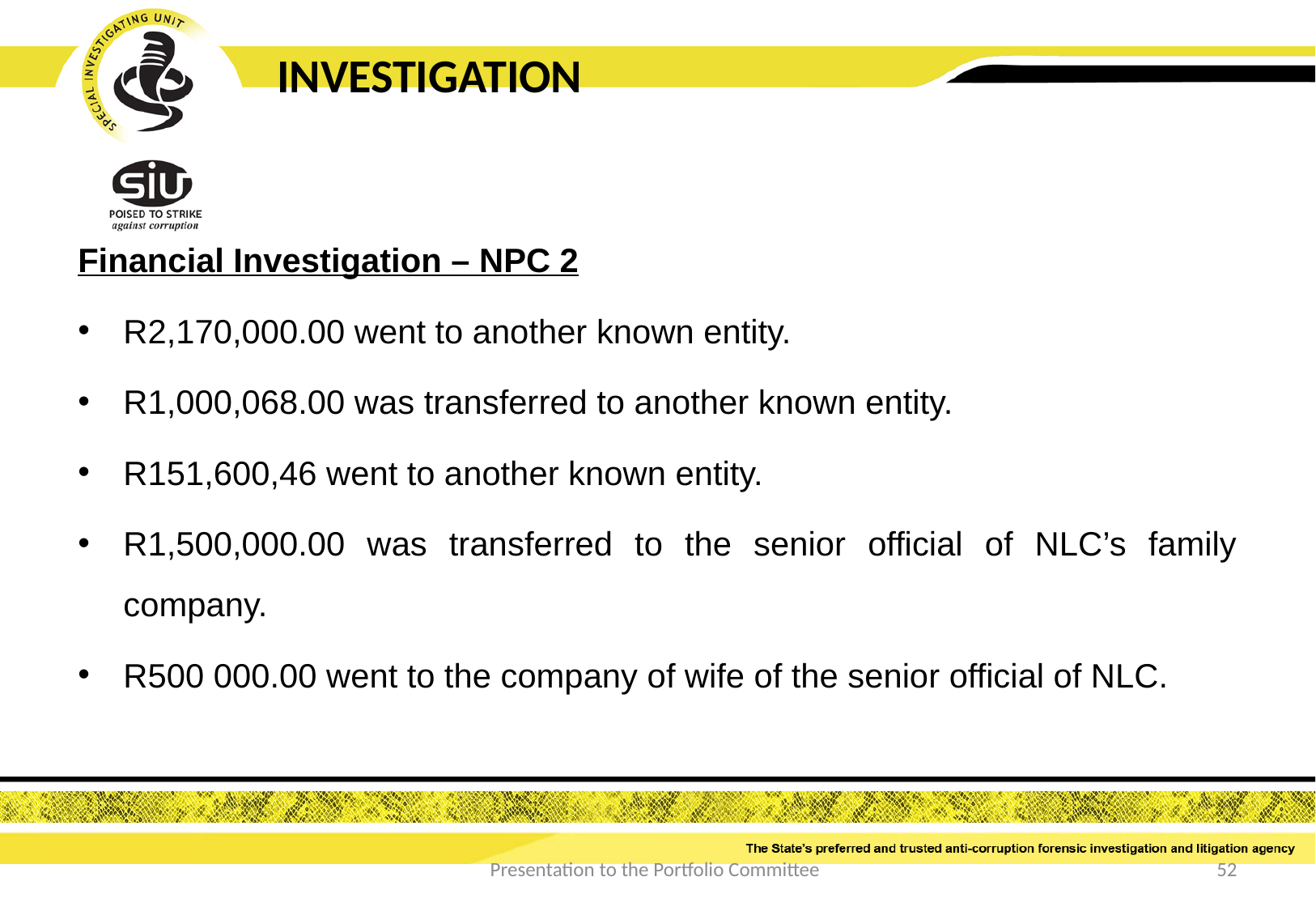

INVESTIGATION

Financial Investigation – NPC 2
R2,170,000.00 went to another known entity.
R1,000,068.00 was transferred to another known entity.
R151,600,46 went to another known entity.
R1,500,000.00 was transferred to the senior official of NLC’s family company.
R500 000.00 went to the company of wife of the senior official of NLC.

Presentation to the Portfolio Committee
52